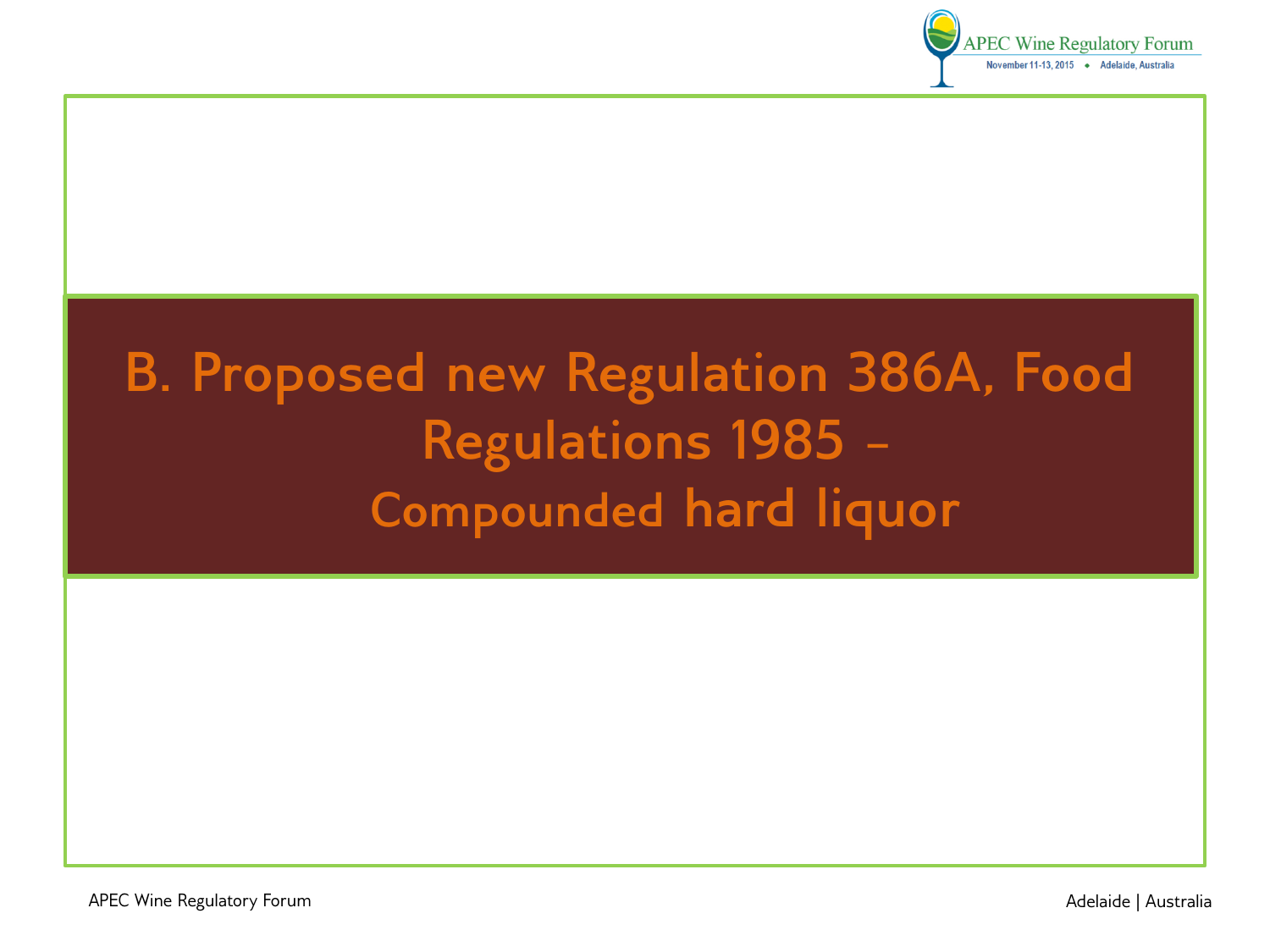

# B. Proposed new Regulation 386A, Food Regulations 1985 – Compounded hard liquor